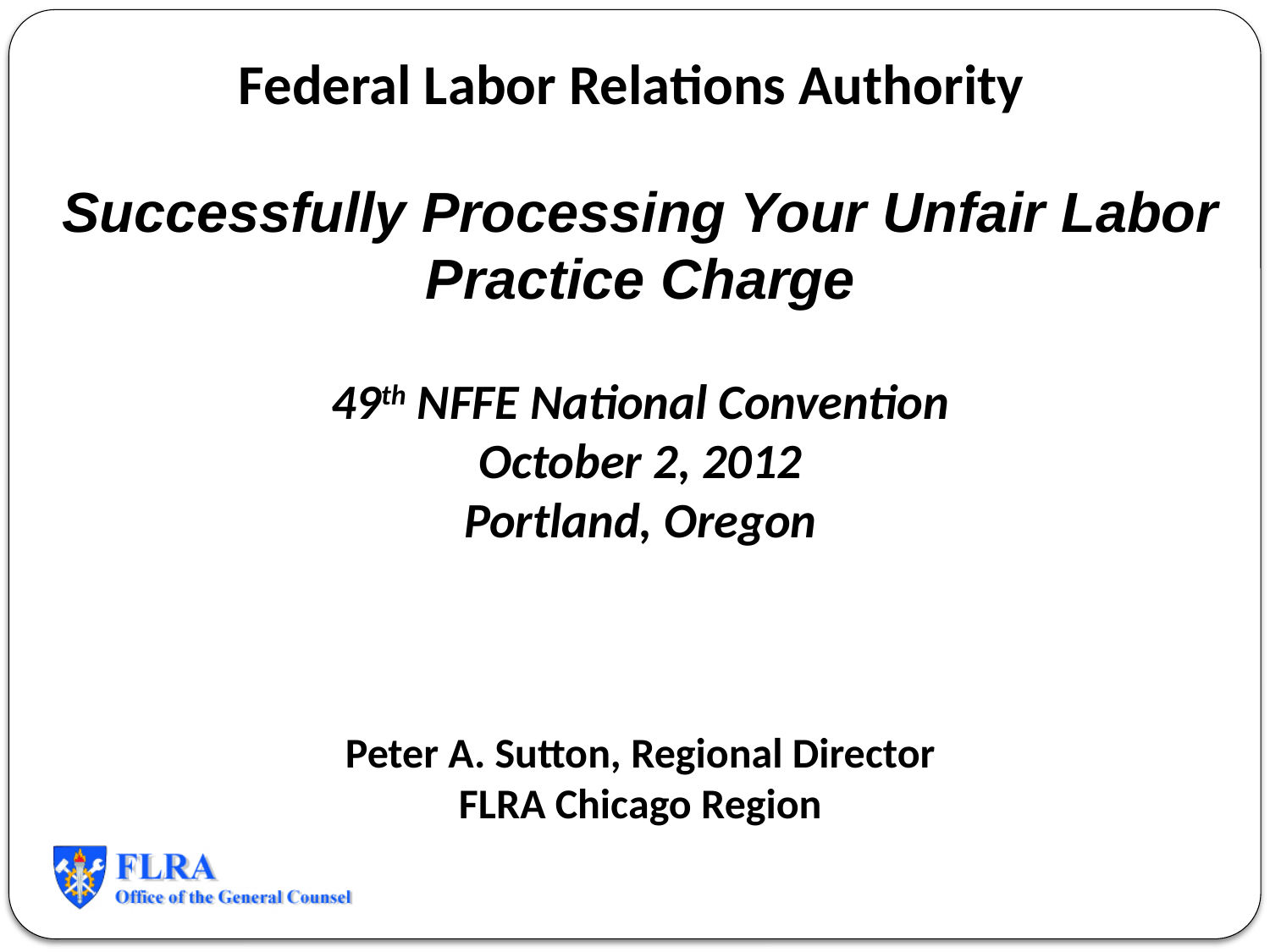

Federal Labor Relations Authority

Successfully Processing Your Unfair Labor Practice Charge

49th NFFE National Convention
October 2, 2012
Portland, Oregon

Peter A. Sutton, Regional Director
FLRA Chicago Region